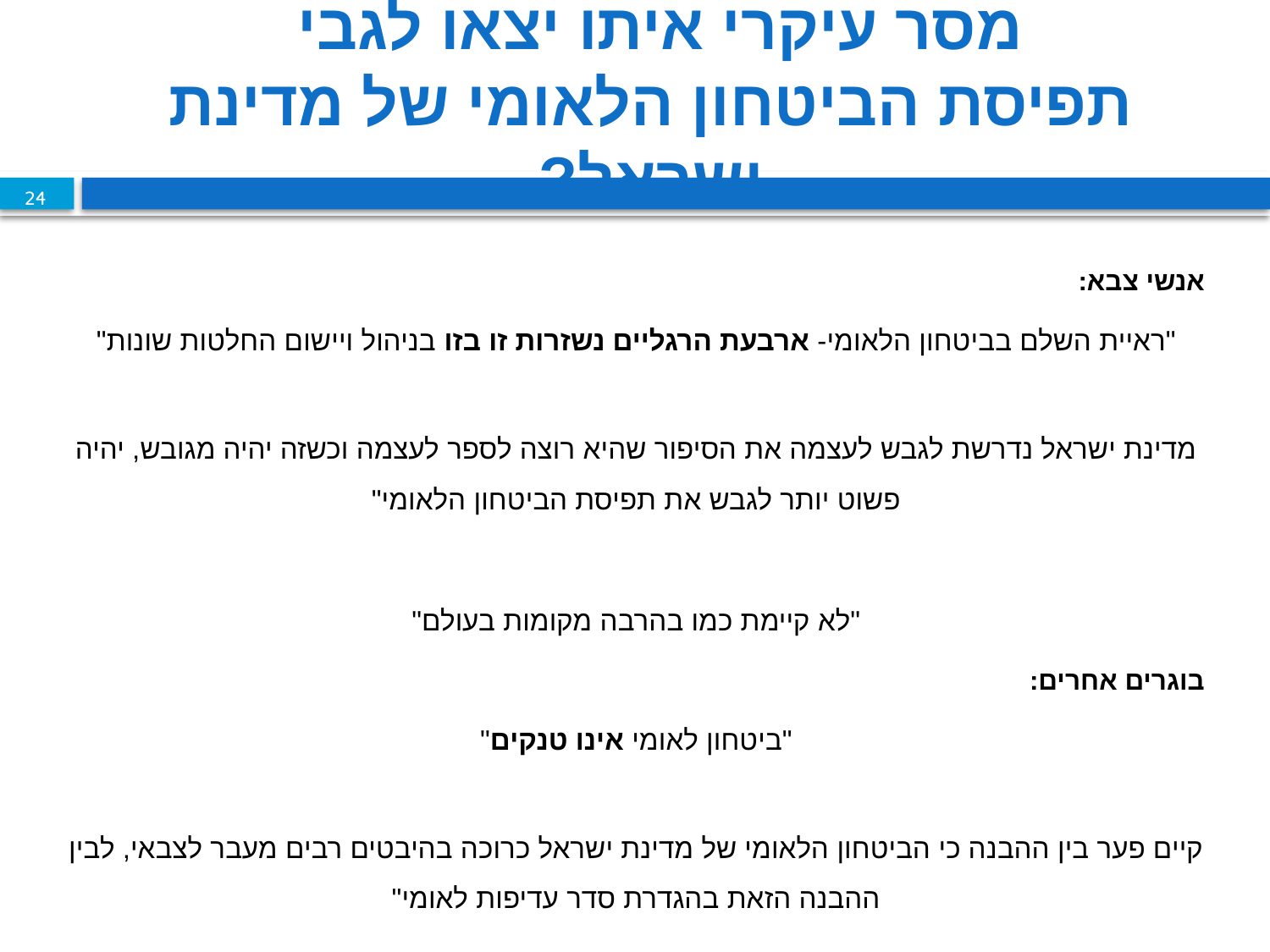

# מסר עיקרי איתו יצאו לגבי תפיסת הביטחון הלאומי של מדינת ישראל?
24
אנשי צבא:
"ראיית השלם בביטחון הלאומי- ארבעת הרגליים נשזרות זו בזו בניהול ויישום החלטות שונות"

מדינת ישראל נדרשת לגבש לעצמה את הסיפור שהיא רוצה לספר לעצמה וכשזה יהיה מגובש, יהיה פשוט יותר לגבש את תפיסת הביטחון הלאומי"

"לא קיימת כמו בהרבה מקומות בעולם"
בוגרים אחרים:
"ביטחון לאומי אינו טנקים"

קיים פער בין ההבנה כי הביטחון הלאומי של מדינת ישראל כרוכה בהיבטים רבים מעבר לצבאי, לבין ההבנה הזאת בהגדרת סדר עדיפות לאומי"